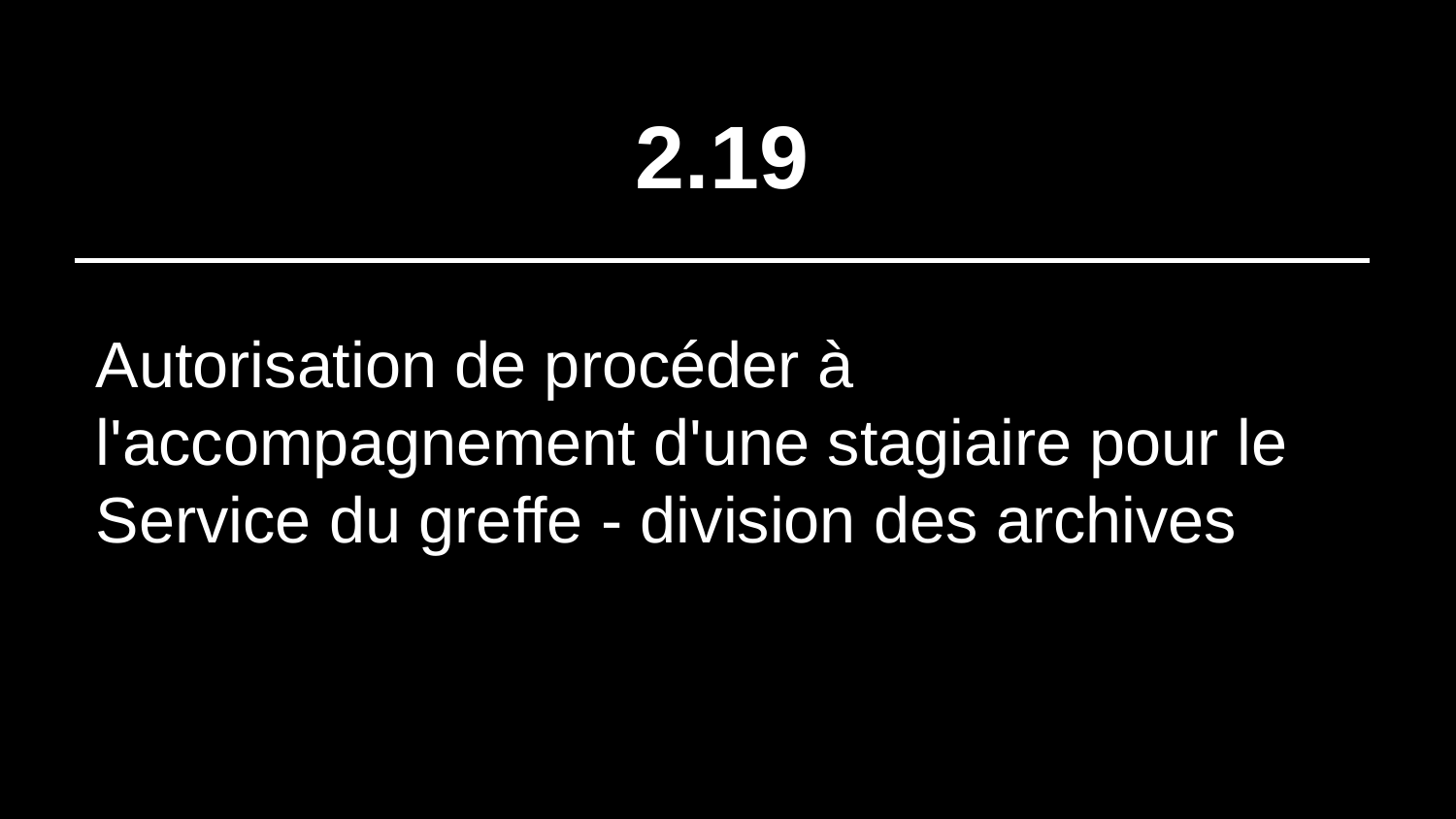

# 2.19

Autorisation de procéder à l'accompagnement d'une stagiaire pour le Service du greffe - division des archives